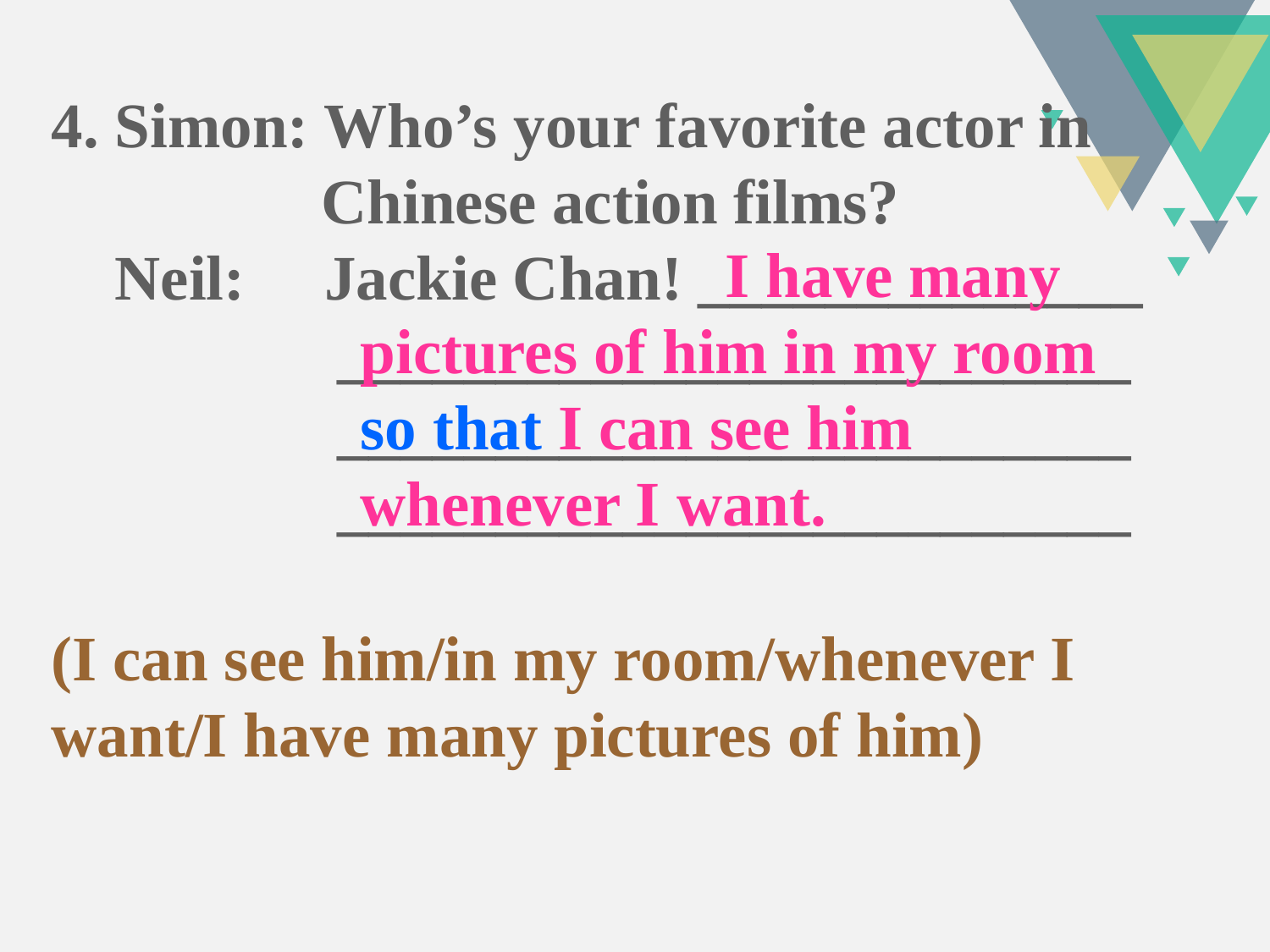

4. Simon: Who’s your favorite actor in
                 Chinese action films?
    Neil:     Jackie Chan! ______________
                  _________________________
                  _________________________
                  _________________________

(I can see him/in my room/whenever I want/I have many pictures of him)
                       I have many
pictures of him in my room
so that I can see him
whenever I want.